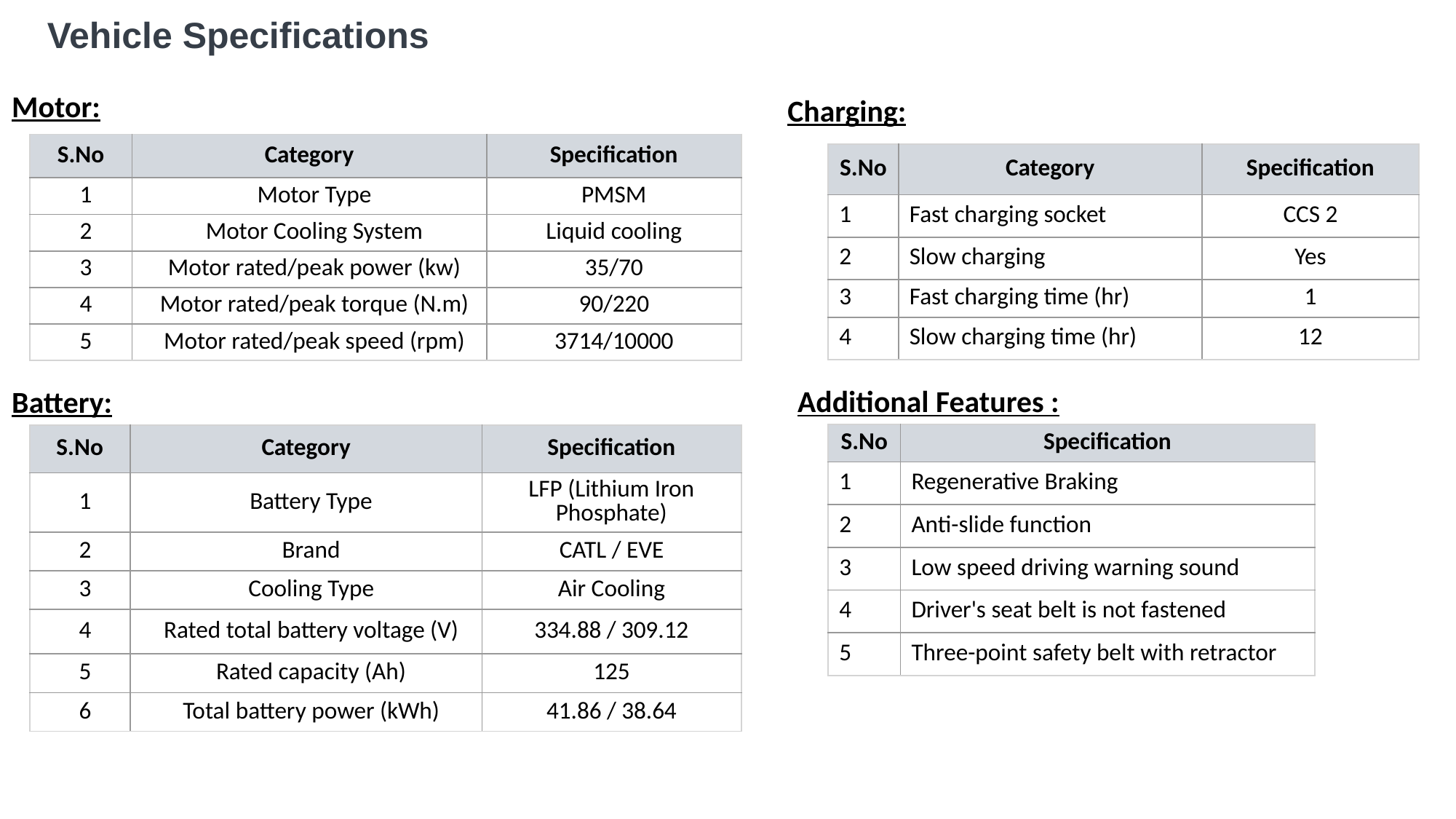

Vehicle Specifications
Motor:
Charging:
| S.No | Category | Specification |
| --- | --- | --- |
| 1 | Motor Type | PMSM |
| 2 | Motor Cooling System | Liquid cooling |
| 3 | Motor rated/peak power (kw) | 35/70 |
| 4 | Motor rated/peak torque (N.m) | 90/220 |
| 5 | Motor rated/peak speed (rpm) | 3714/10000 |
| S.No | Category | Specification |
| --- | --- | --- |
| 1 | Fast charging socket | CCS 2 |
| 2 | Slow charging | Yes |
| 3 | Fast charging time (hr) | 1 |
| 4 | Slow charging time (hr) | 12 |
Additional Features :
Battery:
| S.No | Specification |
| --- | --- |
| 1 | Regenerative Braking |
| 2 | Anti-slide function |
| 3 | Low speed driving warning sound |
| 4 | Driver's seat belt is not fastened |
| 5 | Three-point safety belt with retractor |
| S.No | Category | Specification |
| --- | --- | --- |
| 1 | Battery Type | LFP (Lithium Iron Phosphate) |
| 2 | Brand | CATL / EVE |
| 3 | Cooling Type | Air Cooling |
| 4 | Rated total battery voltage (V) | 334.88 / 309.12 |
| 5 | Rated capacity (Ah) | 125 |
| 6 | Total battery power (kWh) | 41.86 / 38.64 |